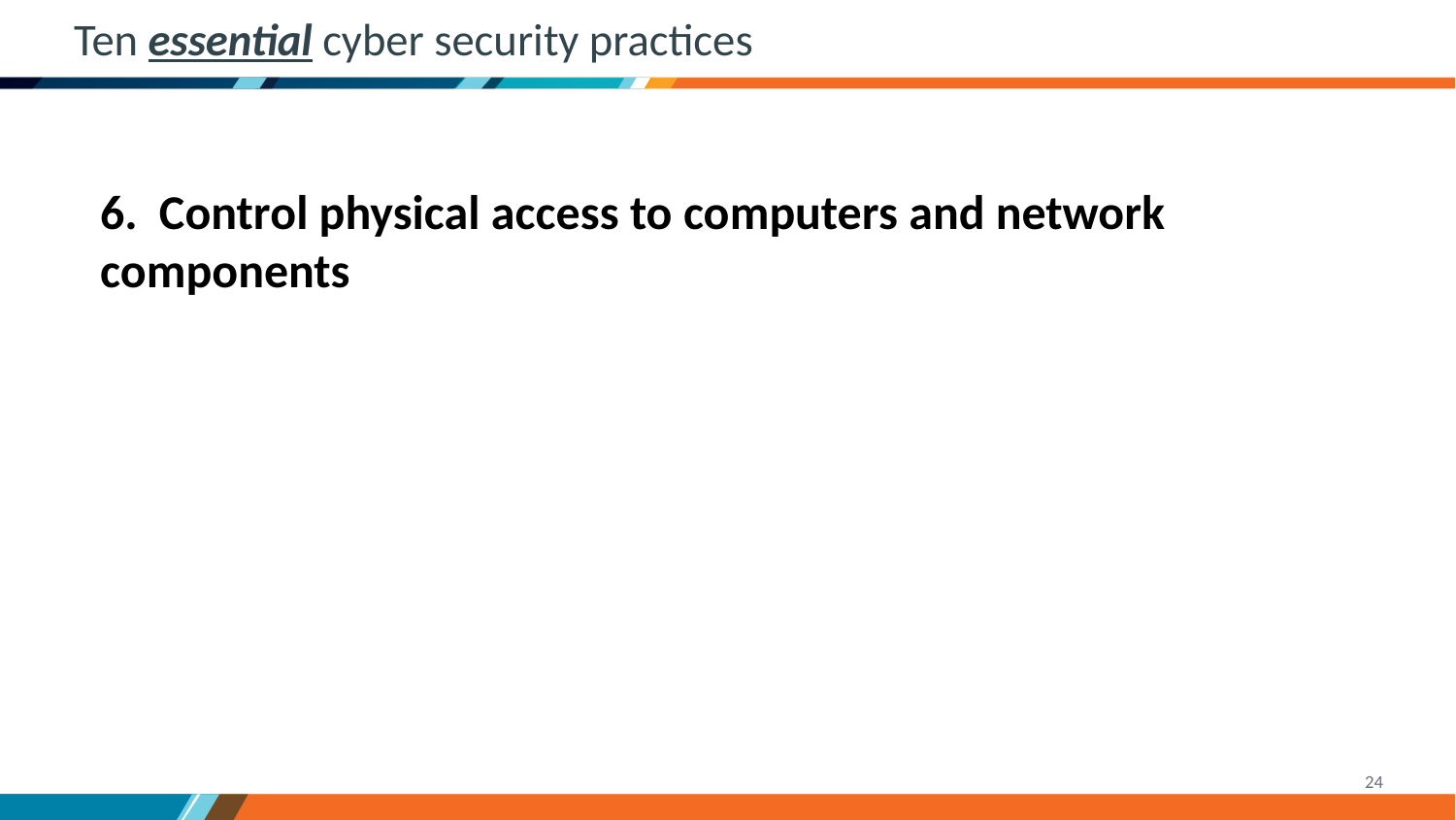

# Ten essential cyber security practices
6.  Control physical access to computers and network components

24